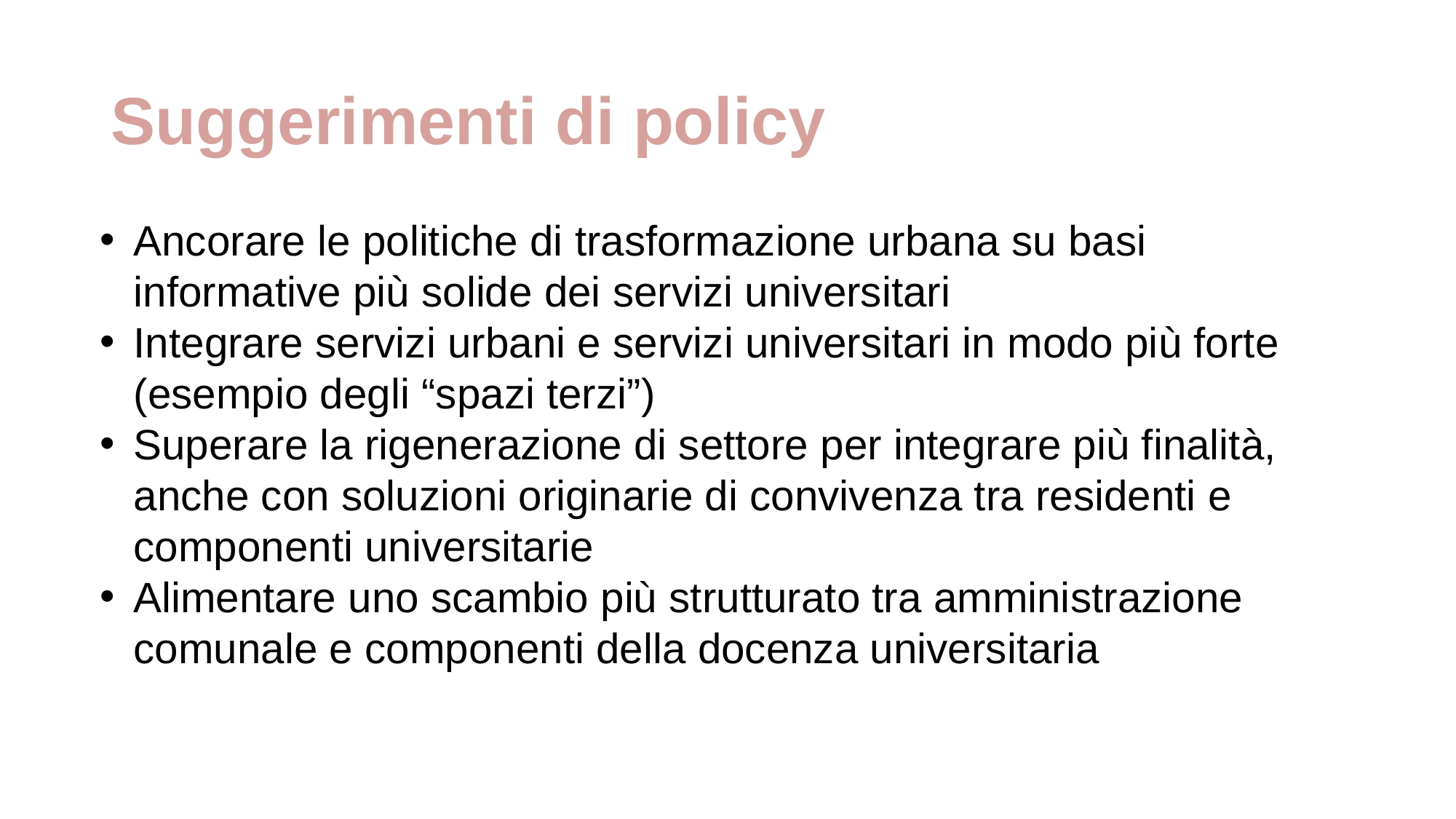

# Suggerimenti di policy
Ancorare le politiche di trasformazione urbana su basi informative più solide dei servizi universitari
Integrare servizi urbani e servizi universitari in modo più forte (esempio degli “spazi terzi”)
Superare la rigenerazione di settore per integrare più finalità, anche con soluzioni originarie di convivenza tra residenti e componenti universitarie
Alimentare uno scambio più strutturato tra amministrazione comunale e componenti della docenza universitaria